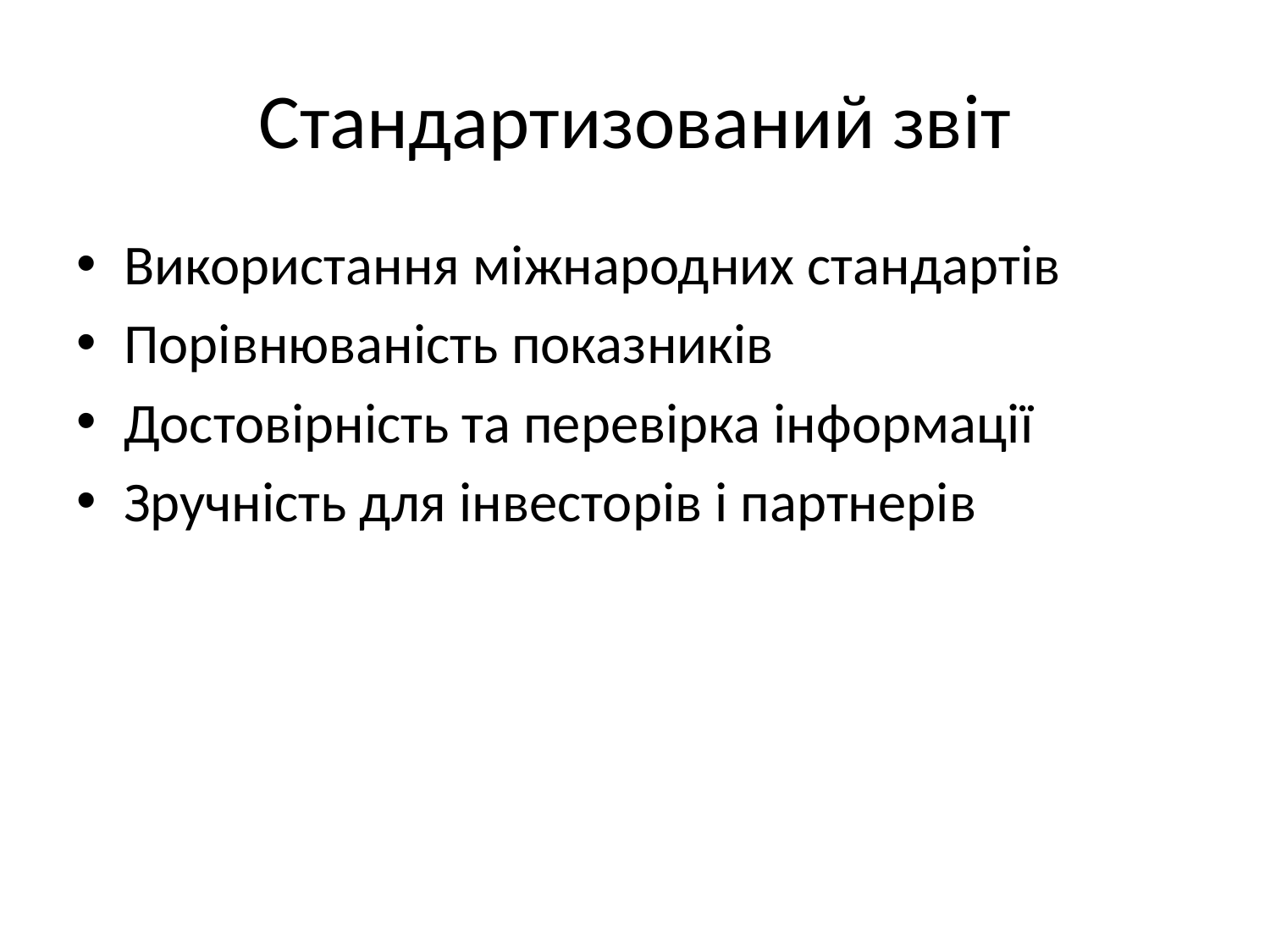

# Стандартизований звіт
Використання міжнародних стандартів
Порівнюваність показників
Достовірність та перевірка інформації
Зручність для інвесторів і партнерів